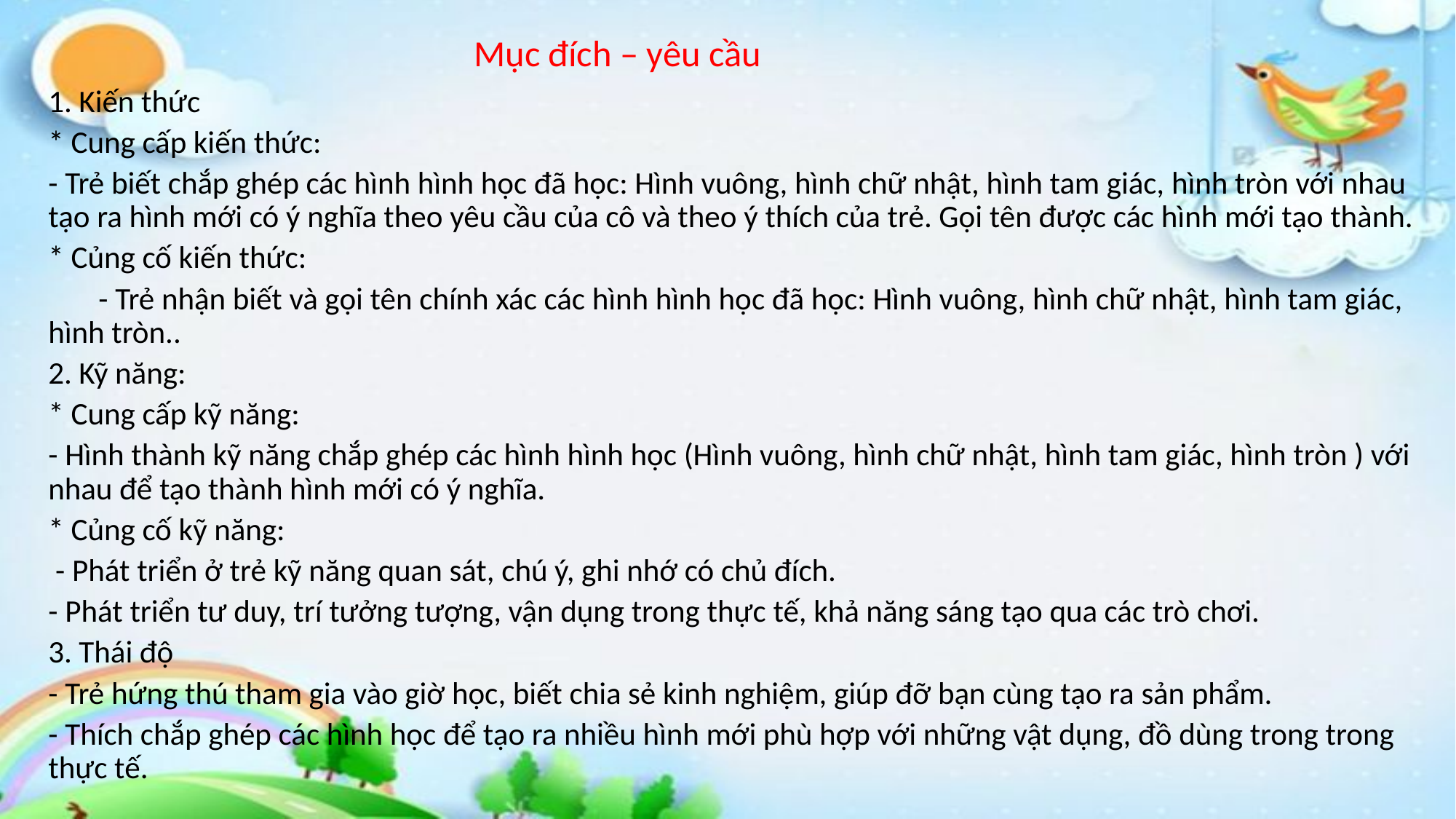

# Mục đích – yêu cầu
1. Kiến thức
* Cung cấp kiến thức:
- Trẻ biết chắp ghép các hình hình học đã học: Hình vuông, hình chữ nhật, hình tam giác, hình tròn với nhau tạo ra hình mới có ý nghĩa theo yêu cầu của cô và theo ý thích của trẻ. Gọi tên được các hình mới tạo thành.
* Củng cố kiến thức:
	- Trẻ nhận biết và gọi tên chính xác các hình hình học đã học: Hình vuông, hình chữ nhật, hình tam giác, hình tròn..
2. Kỹ năng:
* Cung cấp kỹ năng:
- Hình thành kỹ năng chắp ghép các hình hình học (Hình vuông, hình chữ nhật, hình tam giác, hình tròn ) với nhau để tạo thành hình mới có ý nghĩa.
* Củng cố kỹ năng:
 - Phát triển ở trẻ kỹ năng quan sát, chú ý, ghi nhớ có chủ đích.
- Phát triển tư duy, trí tưởng tượng, vận dụng trong thực tế, khả năng sáng tạo qua các trò chơi.
3. Thái độ
- Trẻ hứng thú tham gia vào giờ học, biết chia sẻ kinh nghiệm, giúp đỡ bạn cùng tạo ra sản phẩm.
- Thích chắp ghép các hình học để tạo ra nhiều hình mới phù hợp với những vật dụng, đồ dùng trong trong thực tế.